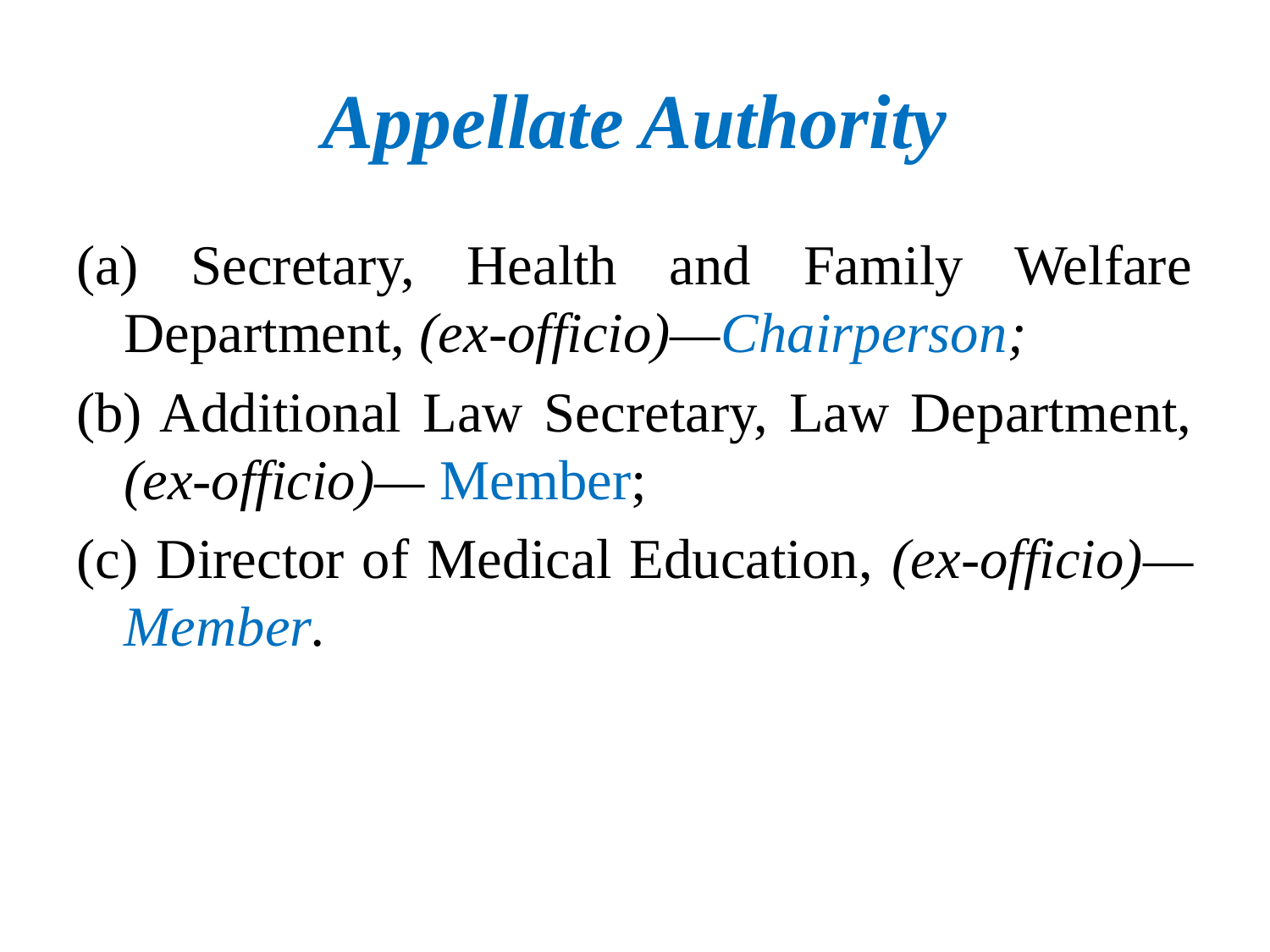

# Appellate Authority
(a) Secretary, Health and Family Welfare Department, (ex-officio)—Chairperson;
(b) Additional Law Secretary, Law Department, (ex-officio)— Member;
(c) Director of Medical Education, (ex-officio)—Member.